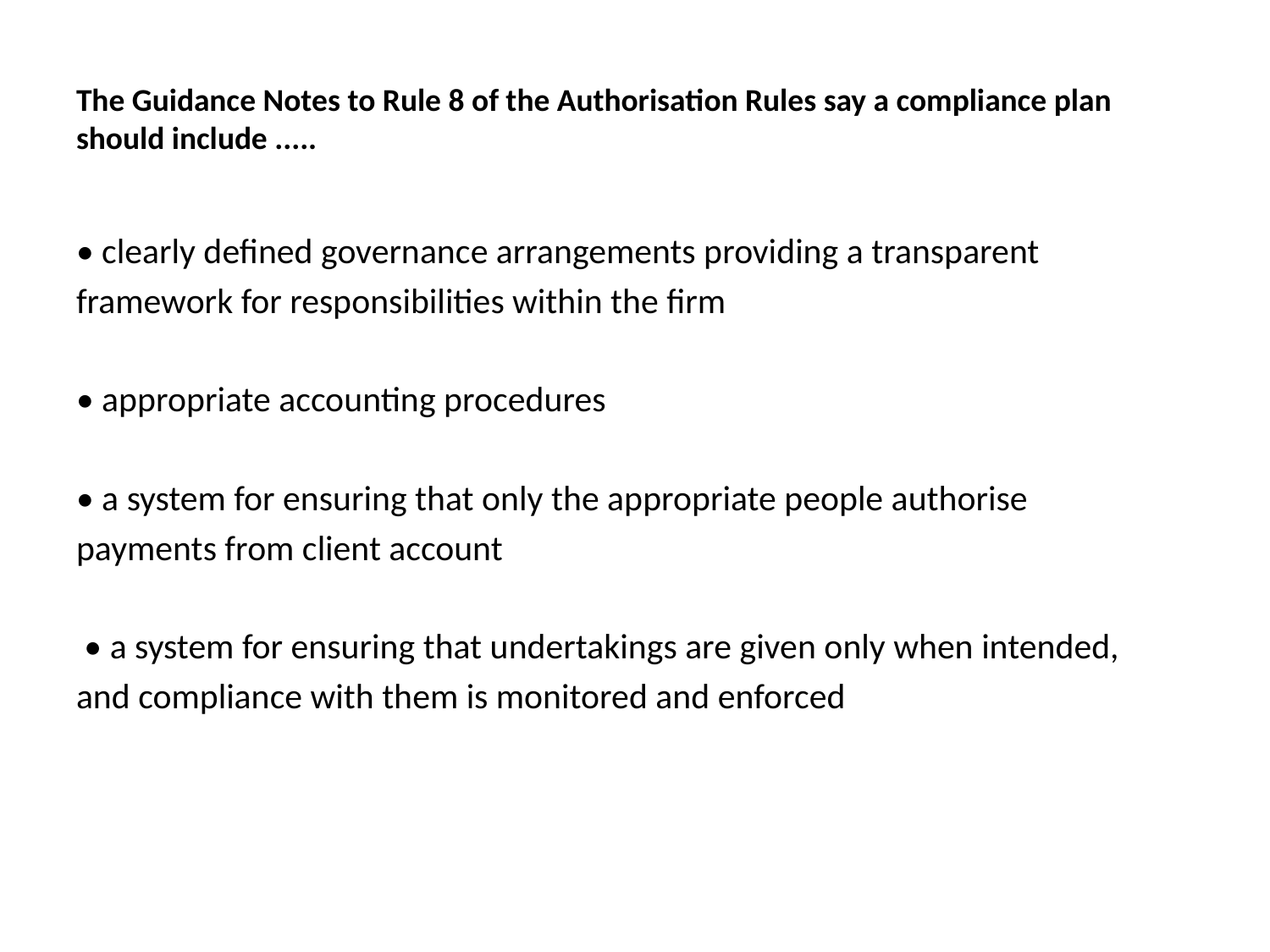

# The Guidance Notes to Rule 8 of the Authorisation Rules say a compliance plan should include .....
• clearly defined governance arrangements providing a transparent
framework for responsibilities within the firm

• appropriate accounting procedures

• a system for ensuring that only the appropriate people authorise
payments from client account

 • a system for ensuring that undertakings are given only when intended,
and compliance with them is monitored and enforced